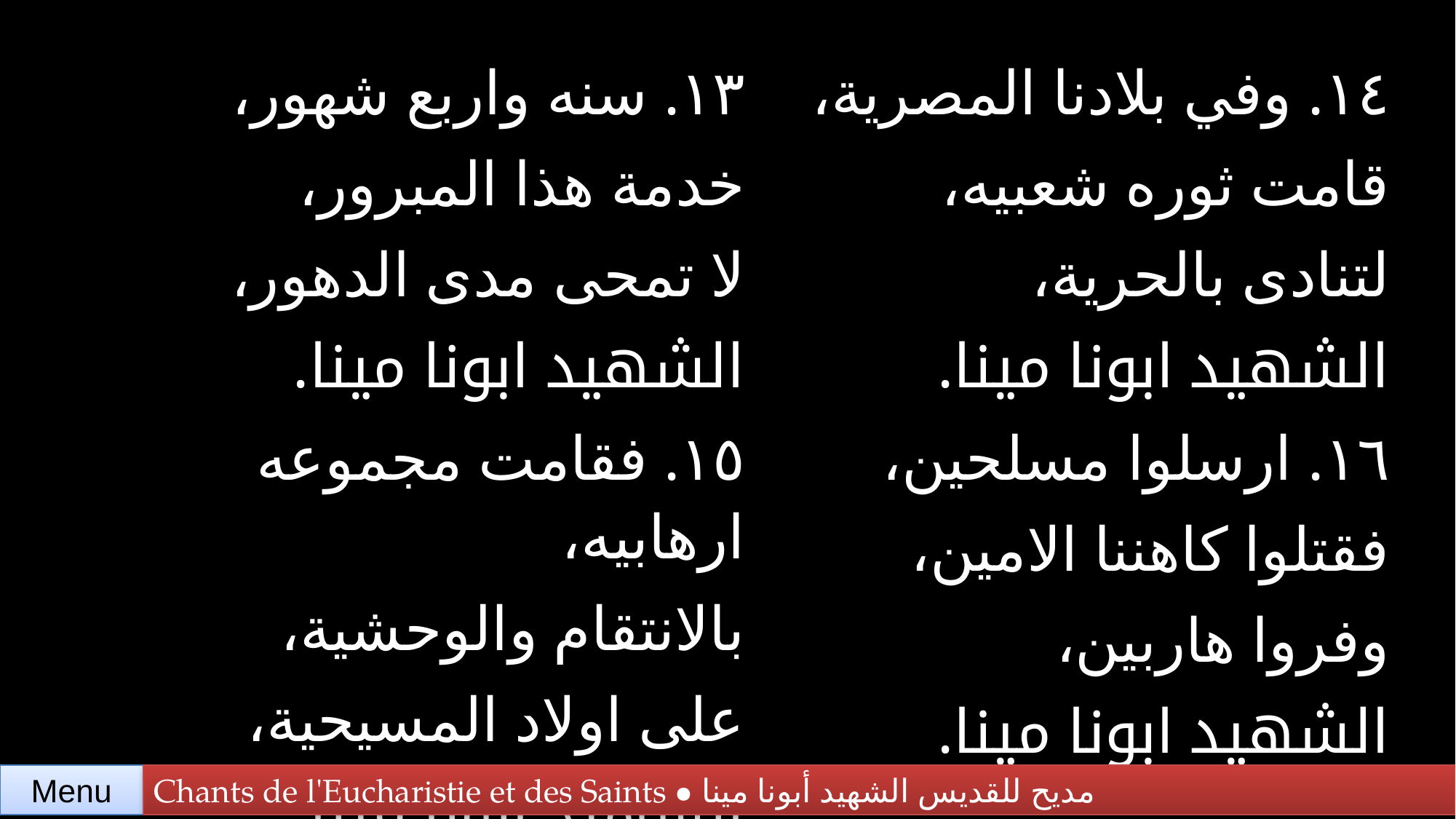

| ١٣. سنه واربع شهور، خدمة هذا المبرور، لا تمحى مدى الدهور، الشهيد ابونا مينا. | ١٤. وفي بلادنا المصرية، قامت ثوره شعبيه، لتنادى بالحرية، الشهيد ابونا مينا. |
| --- | --- |
| ١٥. فقامت مجموعه ارهابيه، بالانتقام والوحشية، على اولاد المسيحية، الشهيد ابونا مينا. | ١٦. ارسلوا مسلحين، فقتلوا كاهننا الامين، وفروا هاربين، الشهيد ابونا مينا. |
Chants de l'Eucharistie et des Saints • مديح للقديس الشهيد أبونا مينا
Menu